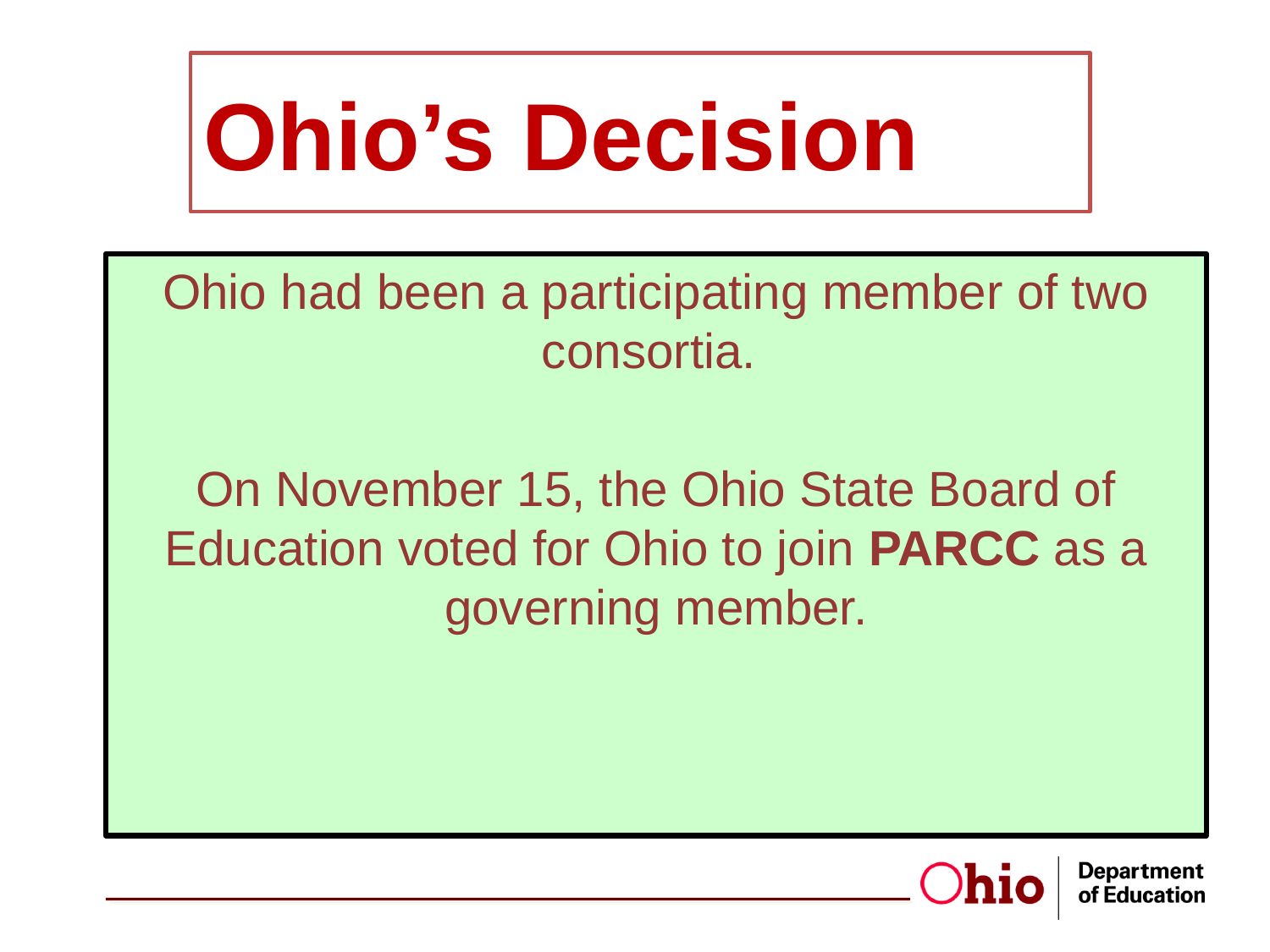

# Ohio’s Decision
Ohio had been a participating member of two consortia.

On November 15, the Ohio State Board of Education voted for Ohio to join PARCC as a governing member.